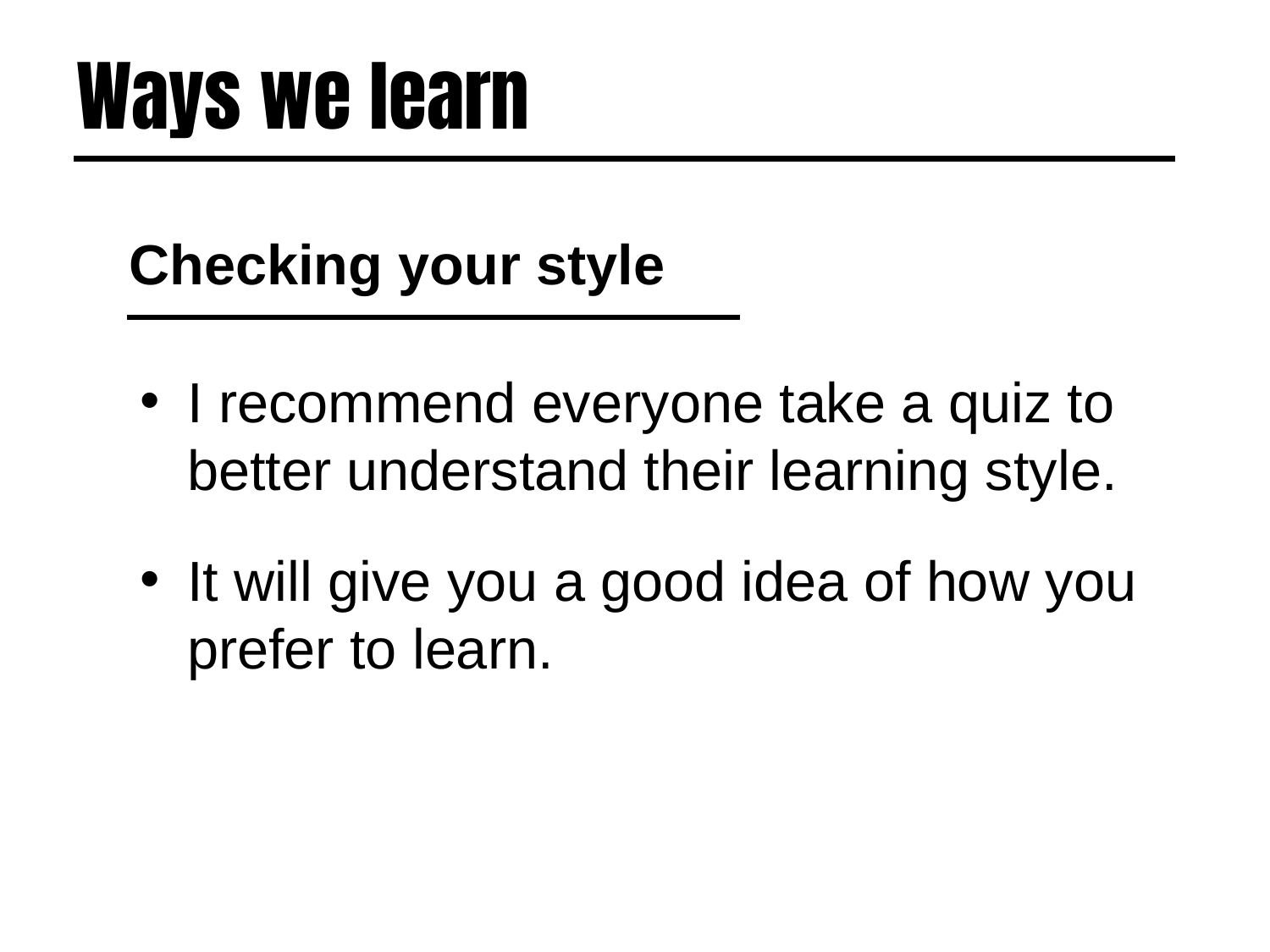

Ways we learn
Checking your style
I recommend everyone take a quiz to better understand their learning style.
It will give you a good idea of how you prefer to learn.